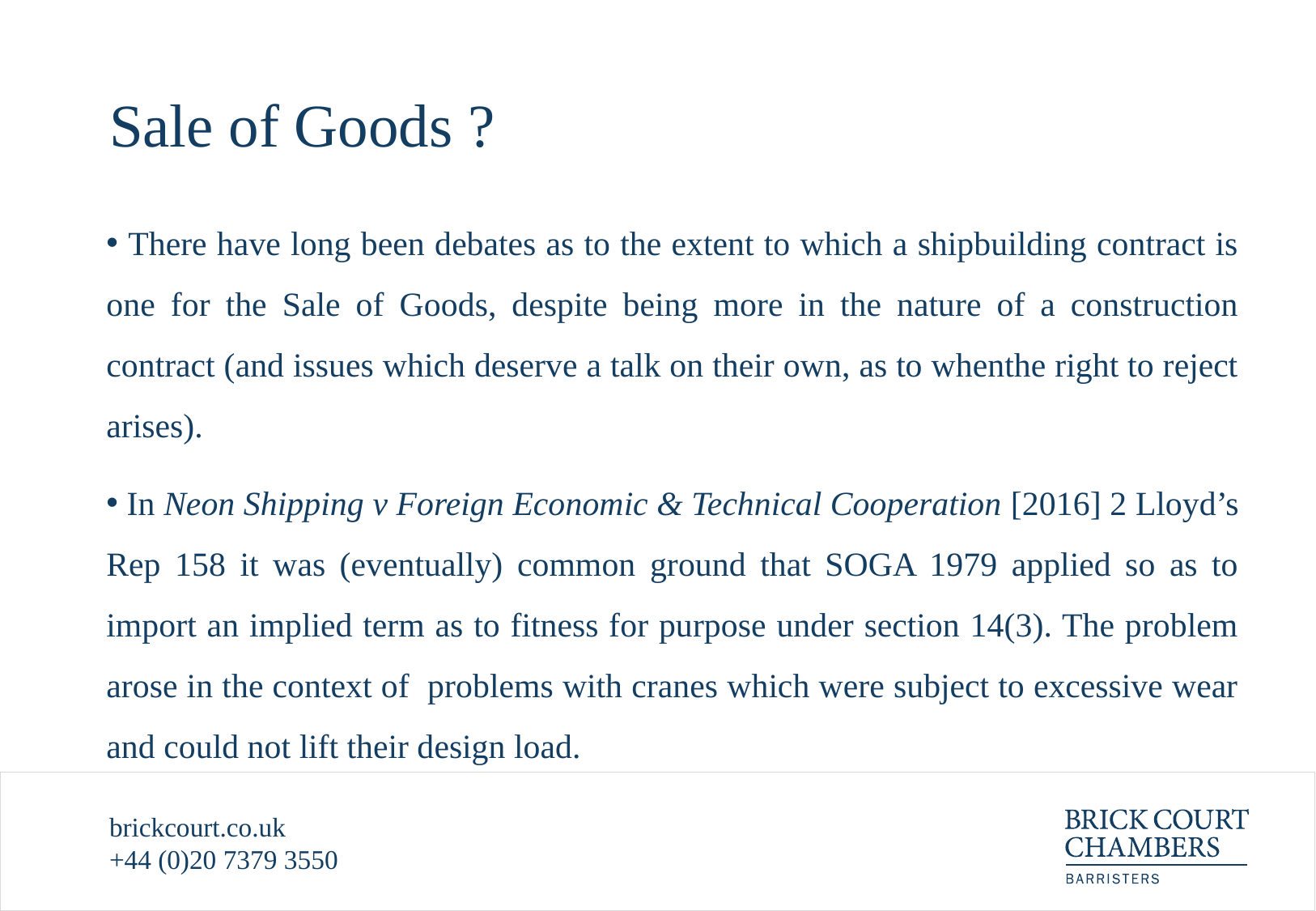

# Sale of Goods ?
 There have long been debates as to the extent to which a shipbuilding contract is one for the Sale of Goods, despite being more in the nature of a construction contract (and issues which deserve a talk on their own, as to whenthe right to reject arises).
 In Neon Shipping v Foreign Economic & Technical Cooperation [2016] 2 Lloyd’s Rep 158 it was (eventually) common ground that SOGA 1979 applied so as to import an implied term as to fitness for purpose under section 14(3). The problem arose in the context of  problems with cranes which were subject to excessive wear and could not lift their design load.
brickcourt.co.uk
+44 (0)20 7379 3550